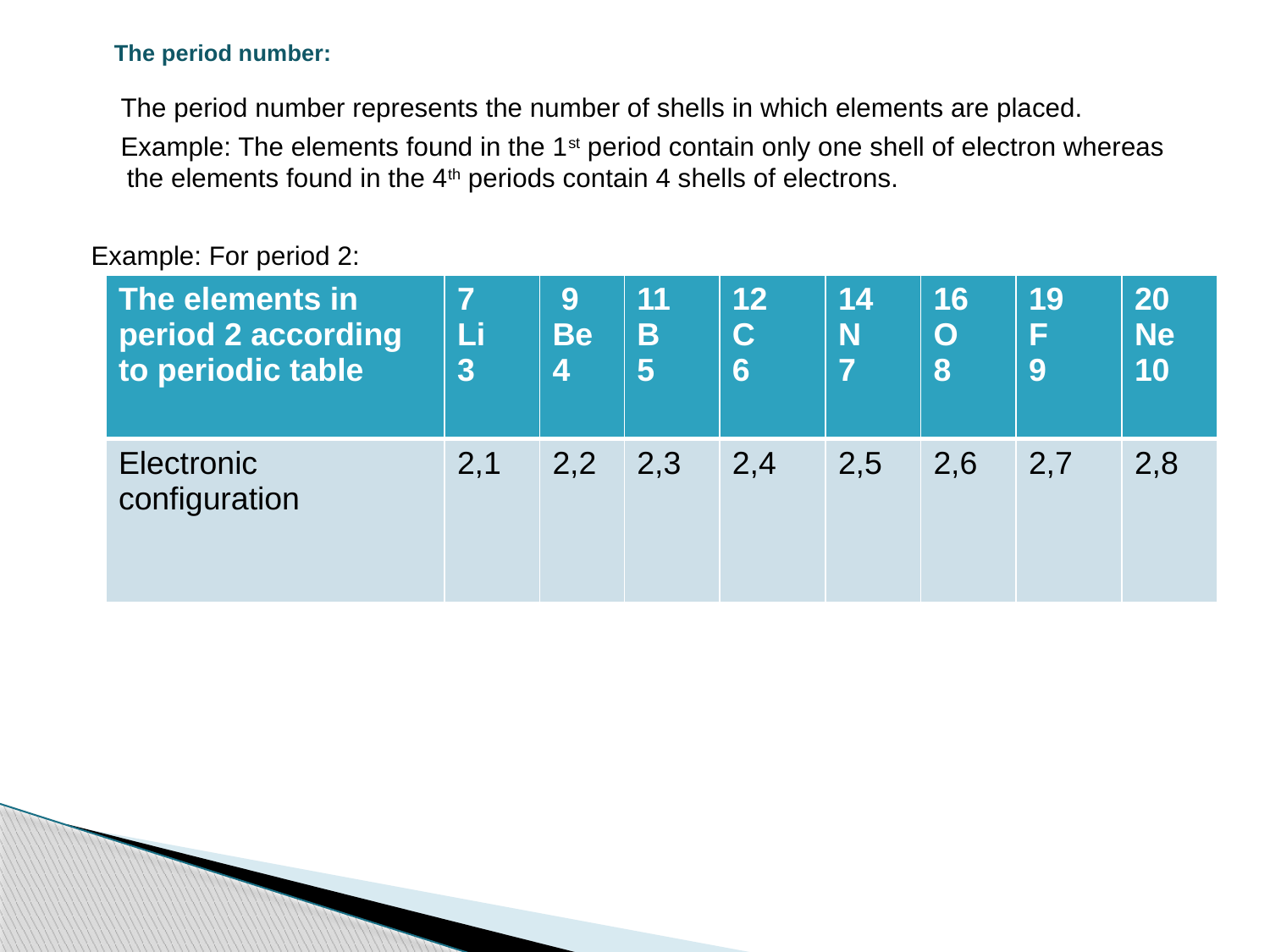

# The period number:
    The period number represents the number of shells in which elements are placed.
    Example: The elements found in the 1st period contain only one shell of electron whereas the elements found in the 4th periods contain 4 shells of electrons.

Example: For period 2:

| The elements in period 2 according to periodic table | 7 Li 3 | 9 Be 4 | 11 B 5 | 12 C 6 | 14 N 7 | 16 O 8 | 19 F 9 | 20 Ne 10 |
| --- | --- | --- | --- | --- | --- | --- | --- | --- |
| Electronic configuration | 2,1 | 2,2 | 2,3 | 2,4 | 2,5 | 2,6 | 2,7 | 2,8 |